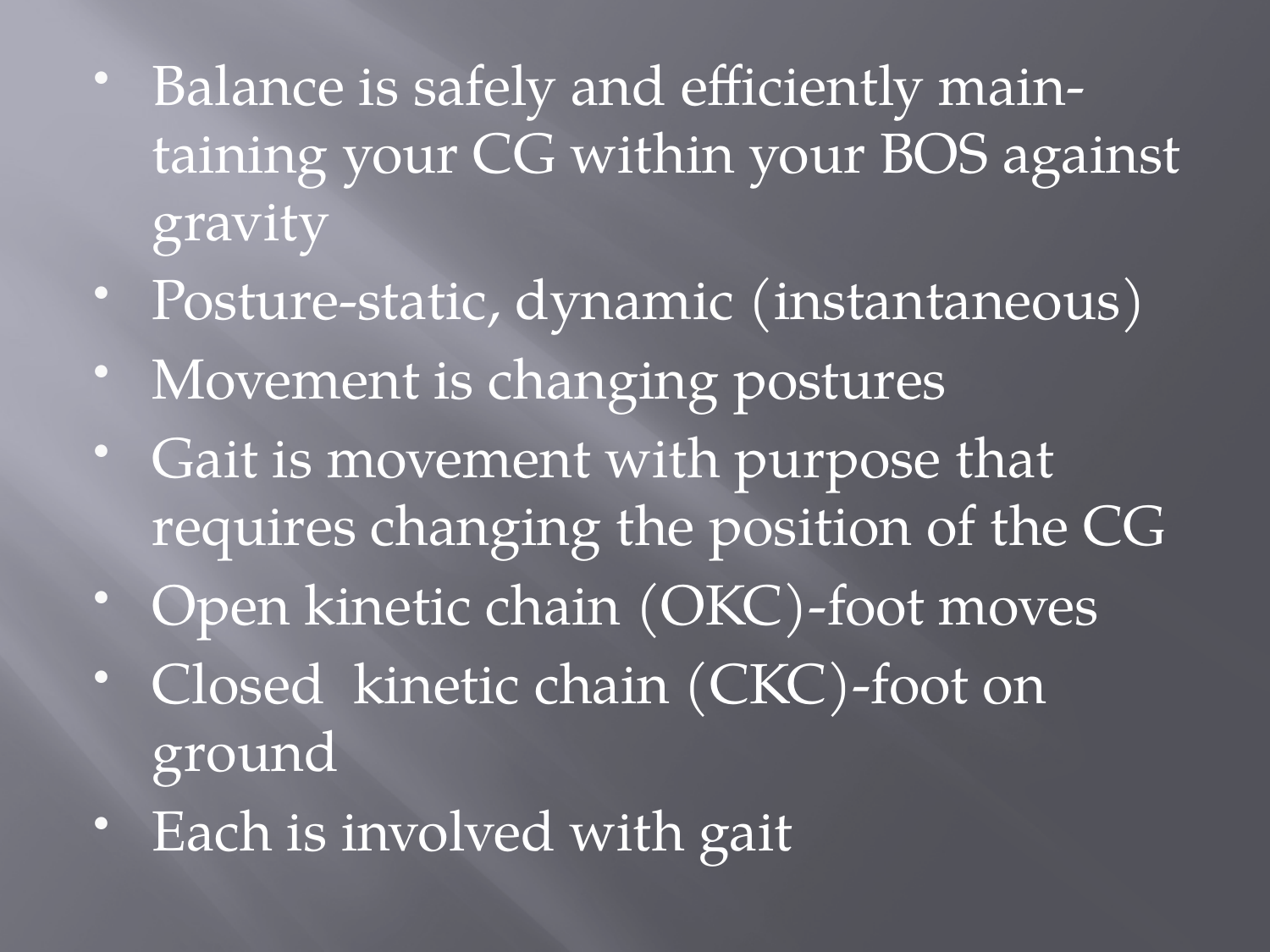

#
Balance is safely and efficiently main-taining your CG within your BOS against gravity
Posture-static, dynamic (instantaneous)
Movement is changing postures
Gait is movement with purpose that requires changing the position of the CG
Open kinetic chain (OKC)-foot moves
Closed  kinetic chain (CKC)-foot on ground
Each is involved with gait